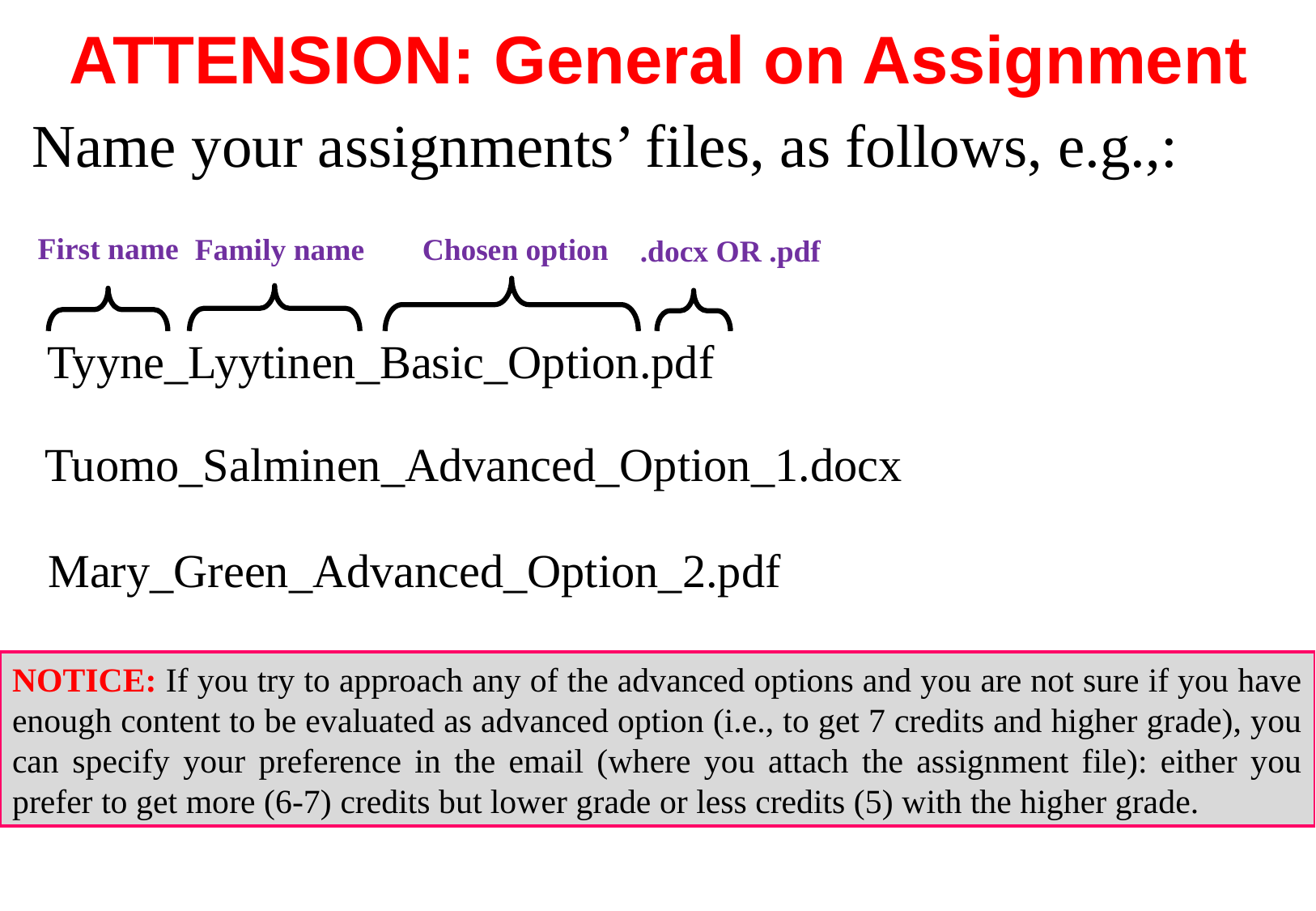

# ATTENSION: General on Assignment
Name your assignments’ files, as follows, e.g.,:

First name

Chosen option
Family name
.docx OR .pdf

Tyyne_Lyytinen_Basic_Option.pdf
Tuomo_Salminen_Advanced_Option_1.docx
Mary_Green_Advanced_Option_2.pdf
NOTICE: If you try to approach any of the advanced options and you are not sure if you have enough content to be evaluated as advanced option (i.e., to get 7 credits and higher grade), you can specify your preference in the email (where you attach the assignment file): either you prefer to get more (6-7) credits but lower grade or less credits (5) with the higher grade.